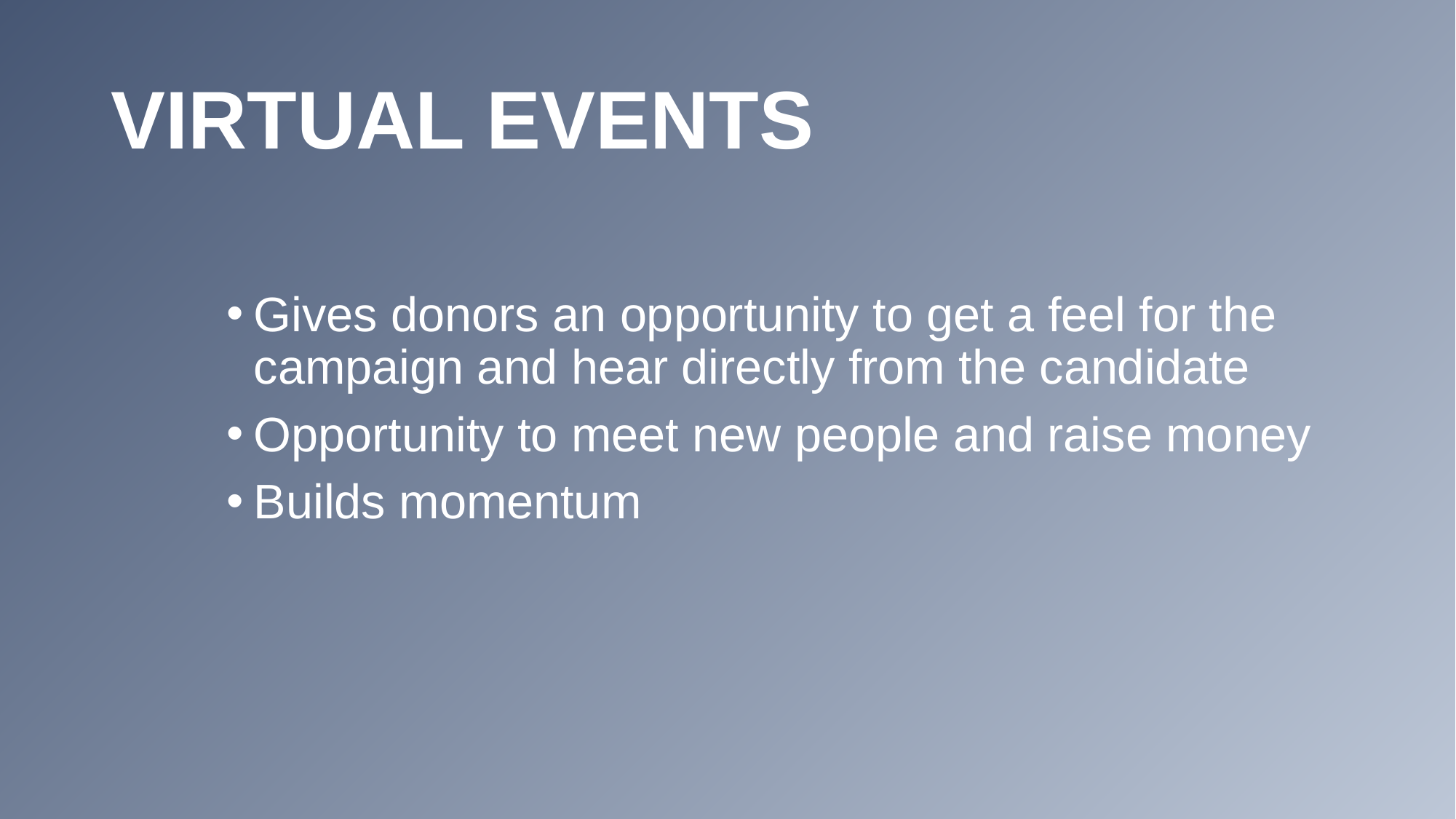

# Virtual Events

Gives donors an opportunity to get a feel for the campaign and hear directly from the candidate
Opportunity to meet new people and raise money
Builds momentum